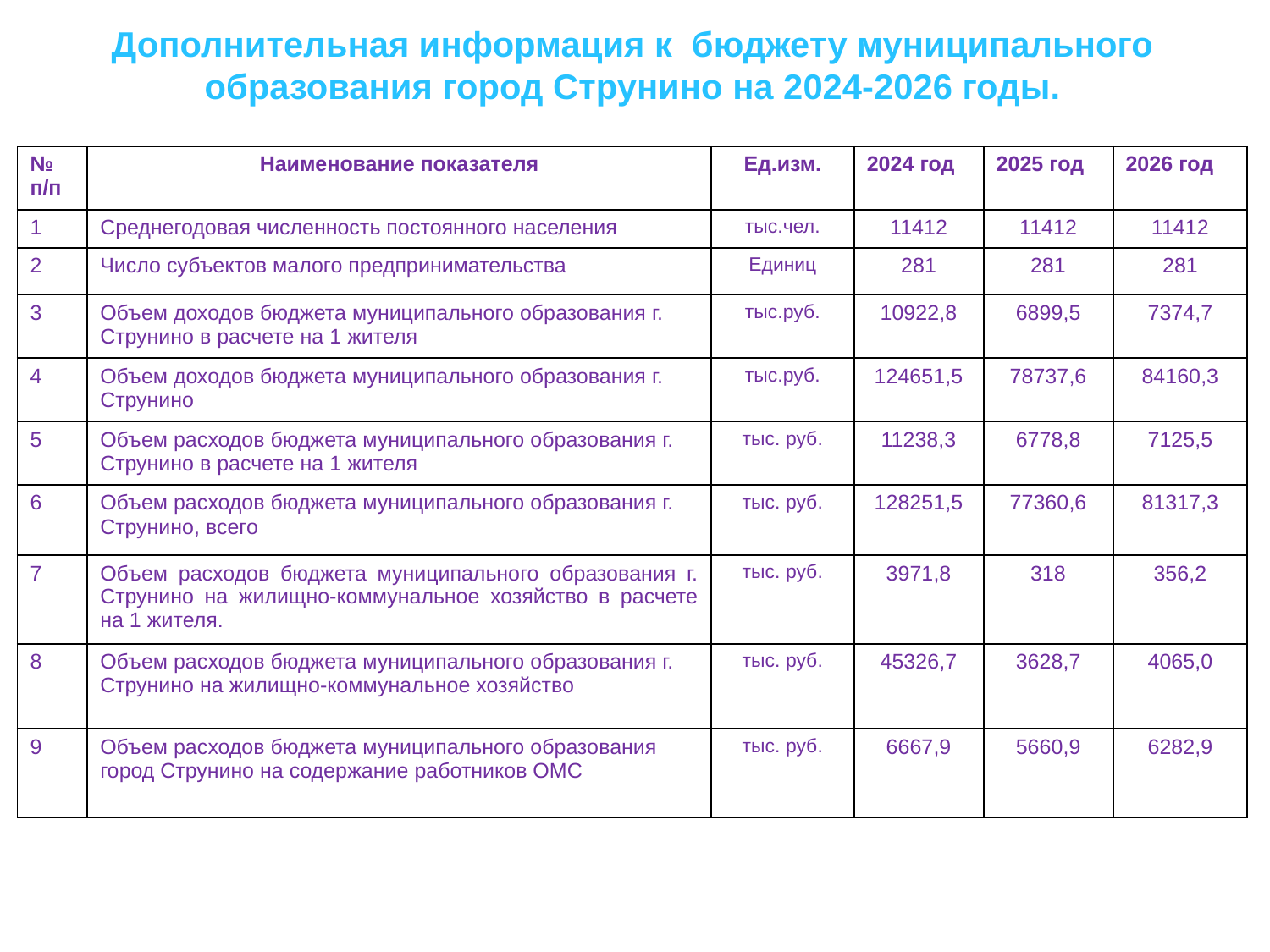

Дополнительная информация к  бюджету муниципального образования город Струнино на 2024-2026 годы.
| № п/п | Наименование показателя | Ед.изм. | 2024 год | 2025 год | 2026 год |
| --- | --- | --- | --- | --- | --- |
| 1 | Среднегодовая численность постоянного населения | тыс.чел. | 11412 | 11412 | 11412 |
| 2 | Число субъектов малого предпринимательства | Единиц | 281 | 281 | 281 |
| 3 | Объем доходов бюджета муниципального образования г. Струнино в расчете на 1 жителя | тыс.руб. | 10922,8 | 6899,5 | 7374,7 |
| 4 | Объем доходов бюджета муниципального образования г. Струнино | тыс.руб. | 124651,5 | 78737,6 | 84160,3 |
| 5 | Объем расходов бюджета муниципального образования г. Струнино в расчете на 1 жителя | тыс. руб. | 11238,3 | 6778,8 | 7125,5 |
| 6 | Объем расходов бюджета муниципального образования г. Струнино, всего | тыс. руб. | 128251,5 | 77360,6 | 81317,3 |
| 7 | Объем расходов бюджета муниципального образования г. Струнино на жилищно-коммунальное хозяйство в расчете на 1 жителя. | тыс. руб. | 3971,8 | 318 | 356,2 |
| 8 | Объем расходов бюджета муниципального образования г. Струнино на жилищно-коммунальное хозяйство | тыс. руб. | 45326,7 | 3628,7 | 4065,0 |
| 9 | Объем расходов бюджета муниципального образования город Струнино на содержание работников ОМС | тыс. руб. | 6667,9 | 5660,9 | 6282,9 |